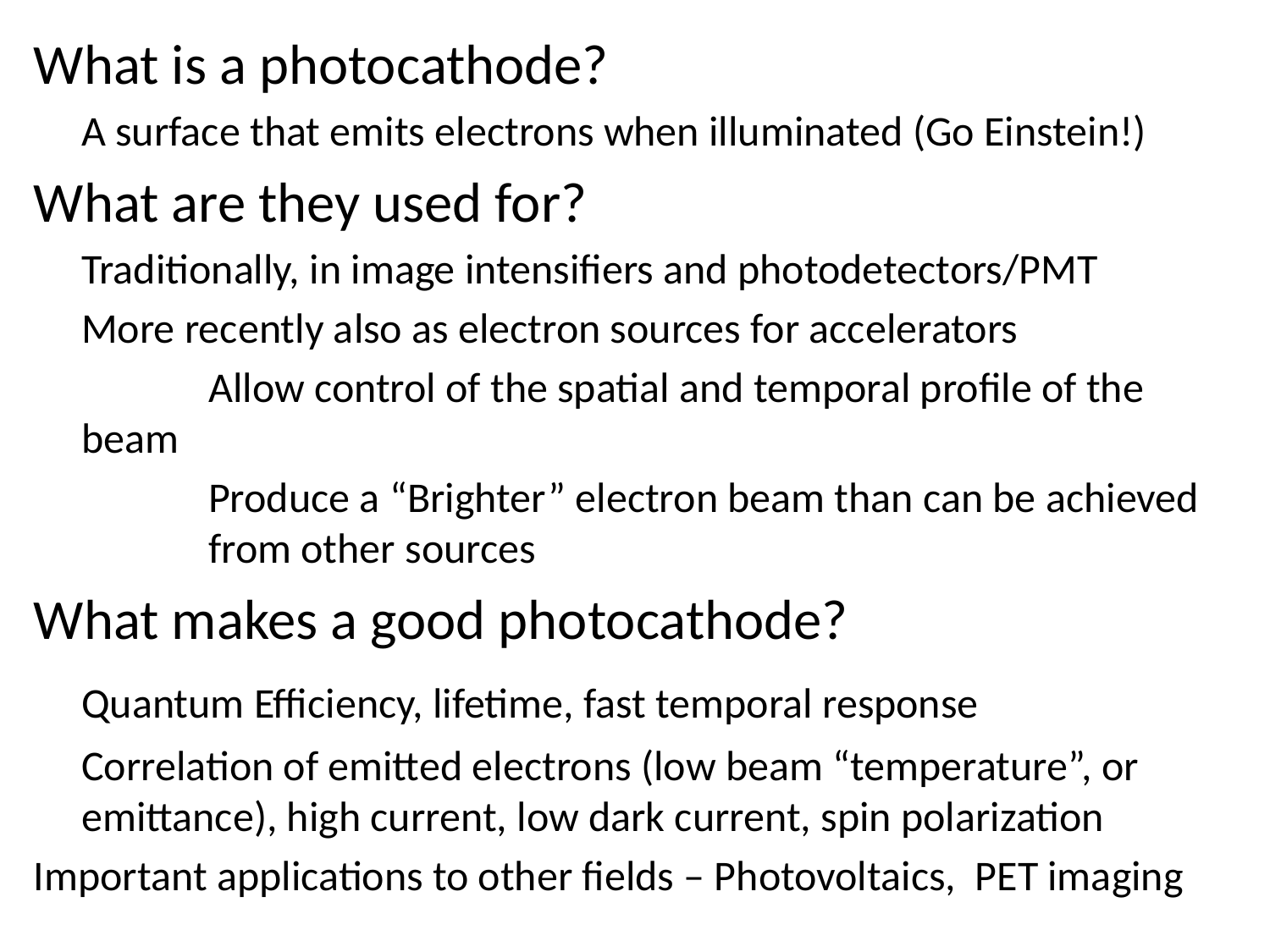

What is a photocathode?
	A surface that emits electrons when illuminated (Go Einstein!)
What are they used for?
	Traditionally, in image intensifiers and photodetectors/PMT
	More recently also as electron sources for accelerators
		Allow control of the spatial and temporal profile of the beam
		Produce a “Brighter” electron beam than can be achieved 		from other sources
What makes a good photocathode?
	Quantum Efficiency, lifetime, fast temporal response
	Correlation of emitted electrons (low beam “temperature”, or emittance), high current, low dark current, spin polarization
Important applications to other fields – Photovoltaics,  PET imaging